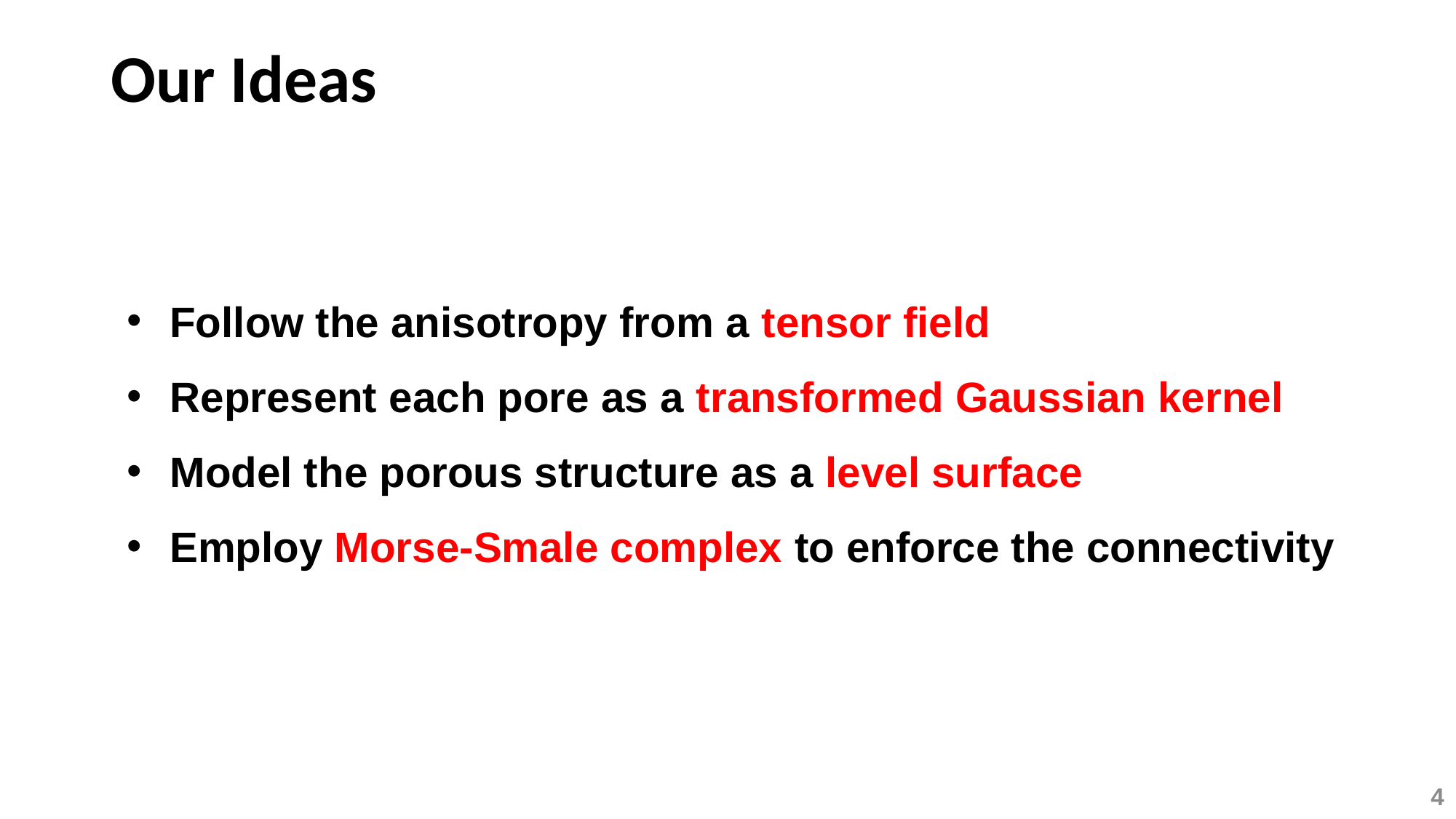

# Our Ideas
Follow the anisotropy from a tensor field
Represent each pore as a transformed Gaussian kernel
Model the porous structure as a level surface
Employ Morse-Smale complex to enforce the connectivity
4